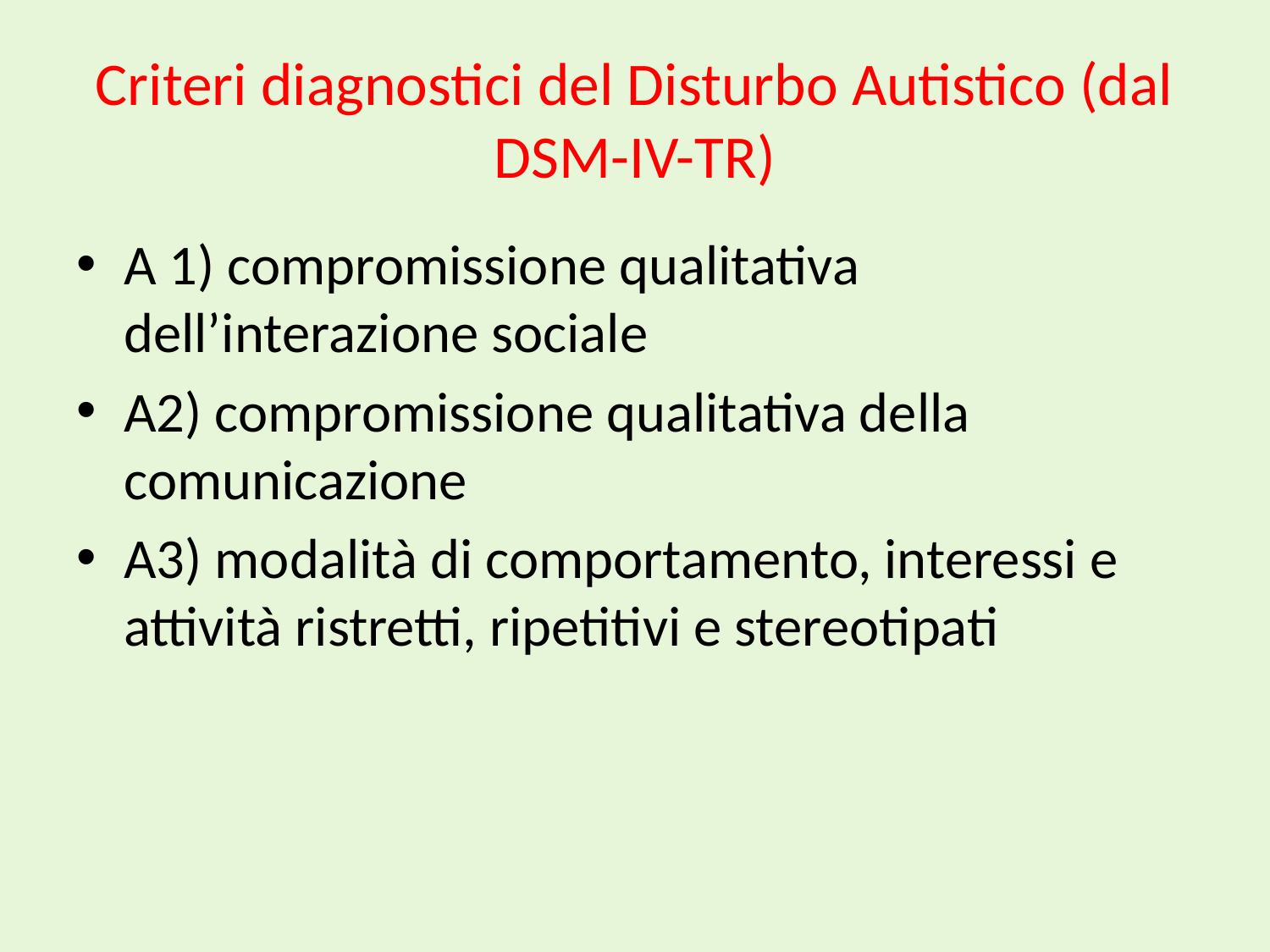

# Criteri diagnostici del Disturbo Autistico (dal DSM-IV-TR)
A 1) compromissione qualitativa dell’interazione sociale
A2) compromissione qualitativa della comunicazione
A3) modalità di comportamento, interessi e attività ristretti, ripetitivi e stereotipati